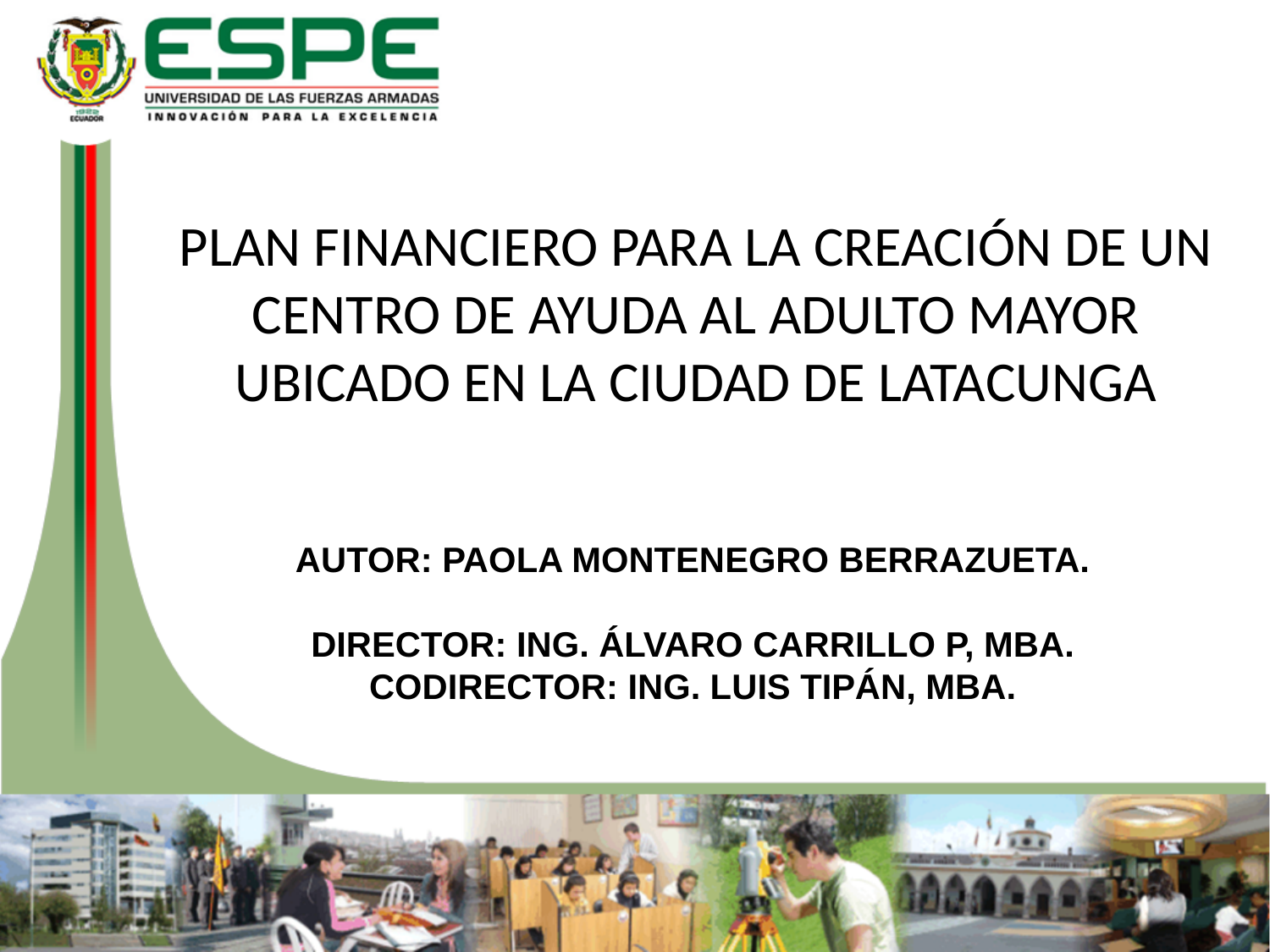

PLAN FINANCIERO PARA LA CREACIÓN DE UN CENTRO DE AYUDA AL ADULTO MAYOR UBICADO EN LA CIUDAD DE LATACUNGA
# AUTOR: PAOLA MONTENEGRO BERRAZUETA. DIRECTOR: ING. ÁLVARO CARRILLO P, MBA. CODIRECTOR: ING. LUIS TIPÁN, MBA.